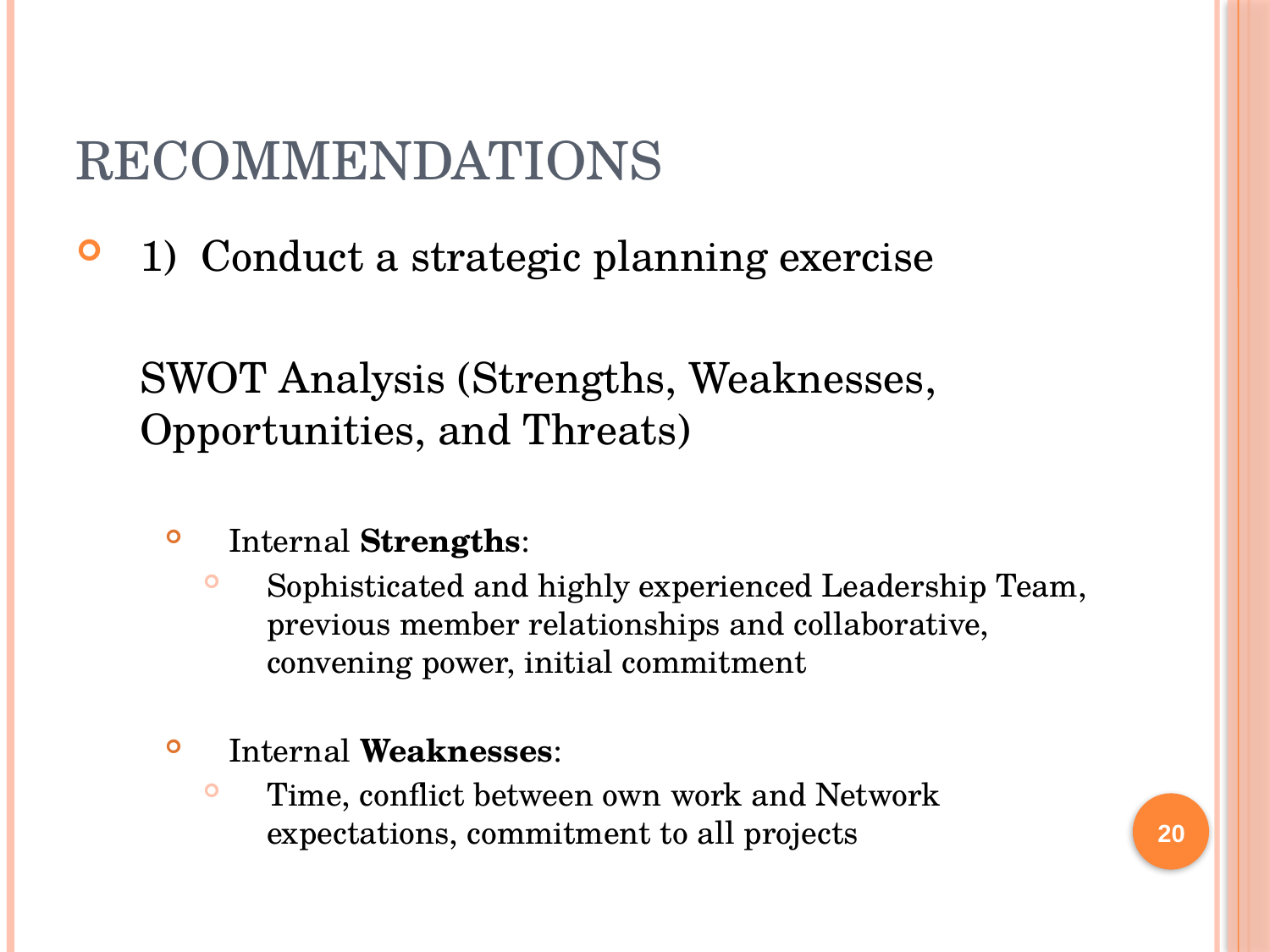

# Recommendations
1)  Conduct a strategic planning exercise

	SWOT Analysis (Strengths, Weaknesses, Opportunities, and Threats)

Internal Strengths:
Sophisticated and highly experienced Leadership Team, previous member relationships and collaborative, convening power, initial commitment

Internal Weaknesses:
Time, conflict between own work and Network expectations, commitment to all projects
20